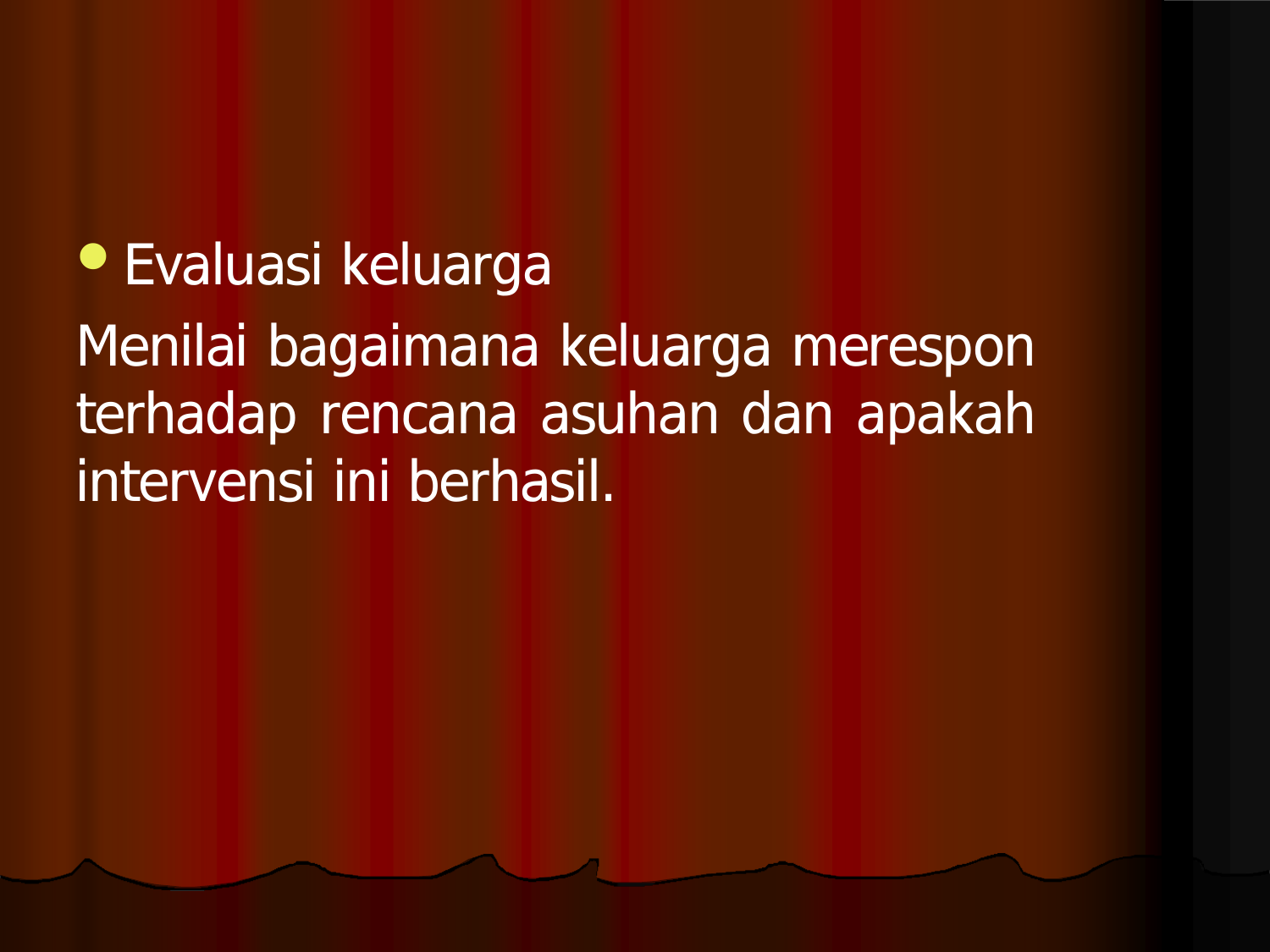

Evaluasi keluarga
Menilai bagaimana keluarga merespon terhadap rencana asuhan dan apakah intervensi ini berhasil.